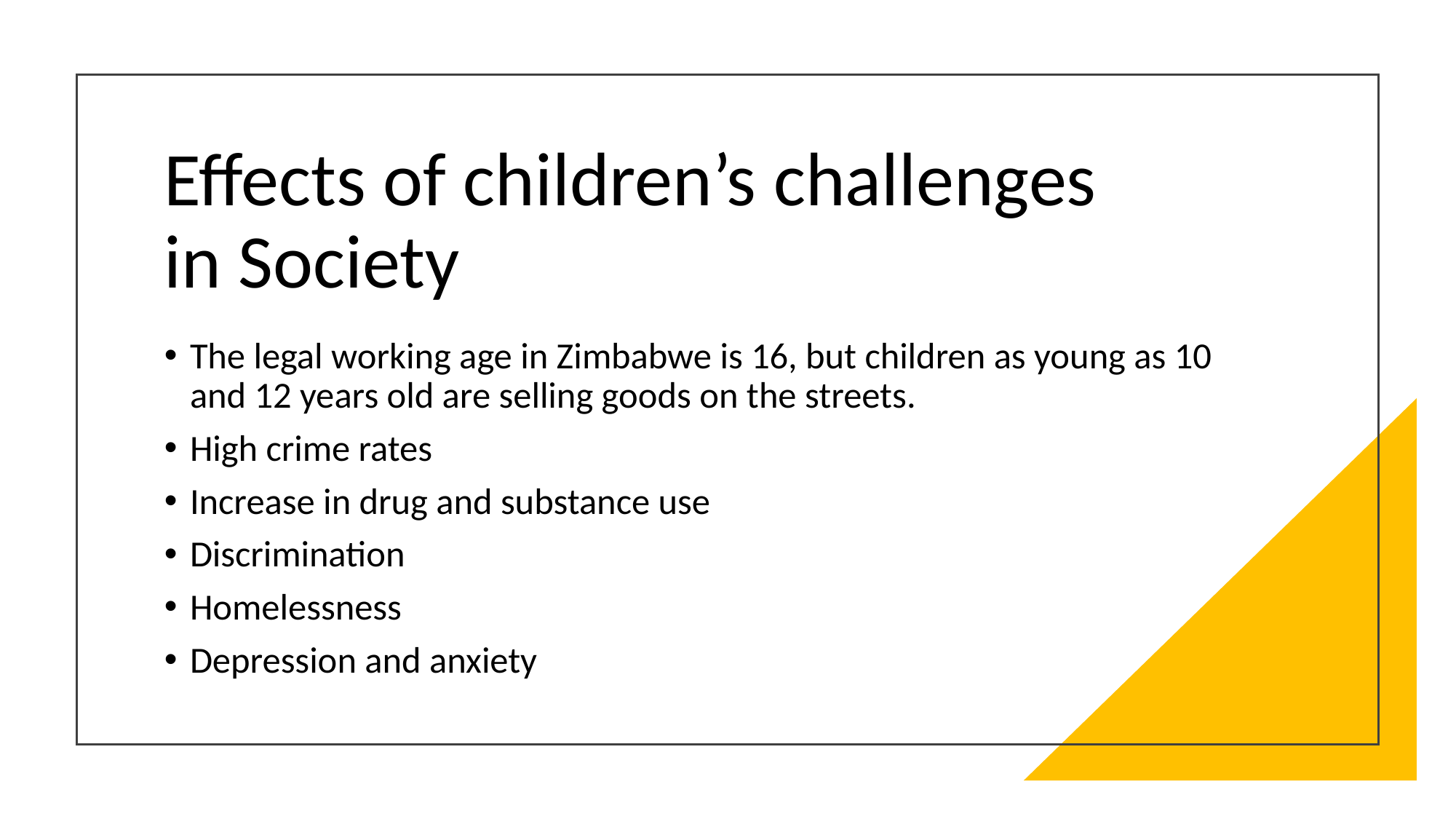

# Effects of children’s challenges in Society
The legal working age in Zimbabwe is 16, but children as young as 10 and 12 years old are selling goods on the streets.
High crime rates
Increase in drug and substance use
Discrimination
Homelessness
Depression and anxiety